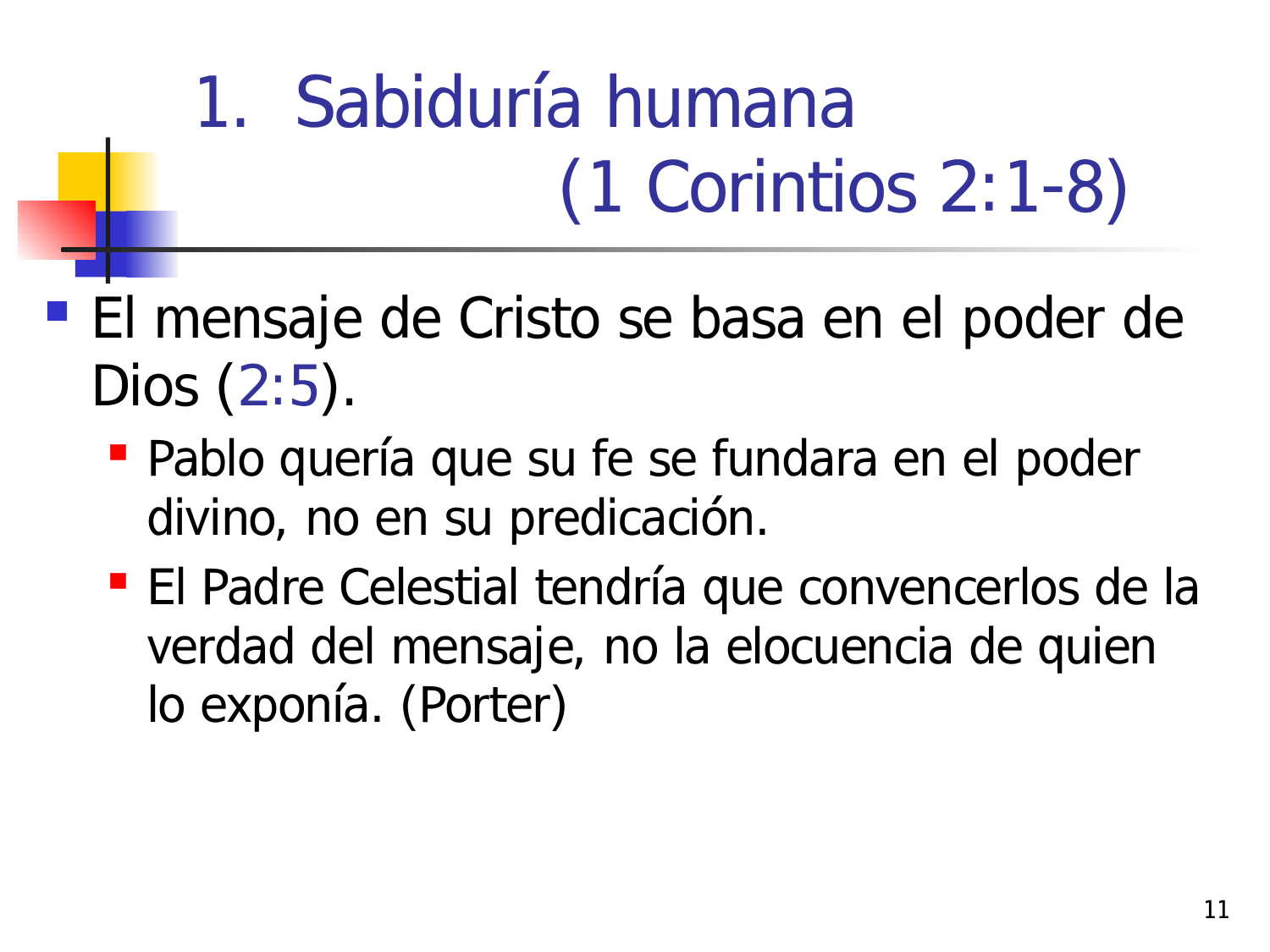

# Sabiduría humana                             (1 Corintios 2:1-8)
El mensaje de Cristo se basa en el poder de Dios (2:5).
Pablo quería que su fe se fundara en el poder divino, no en su predicación.
El Padre Celestial tendría que convencerlos de la verdad del mensaje, no la elocuencia de quien lo exponía. (Porter)
11